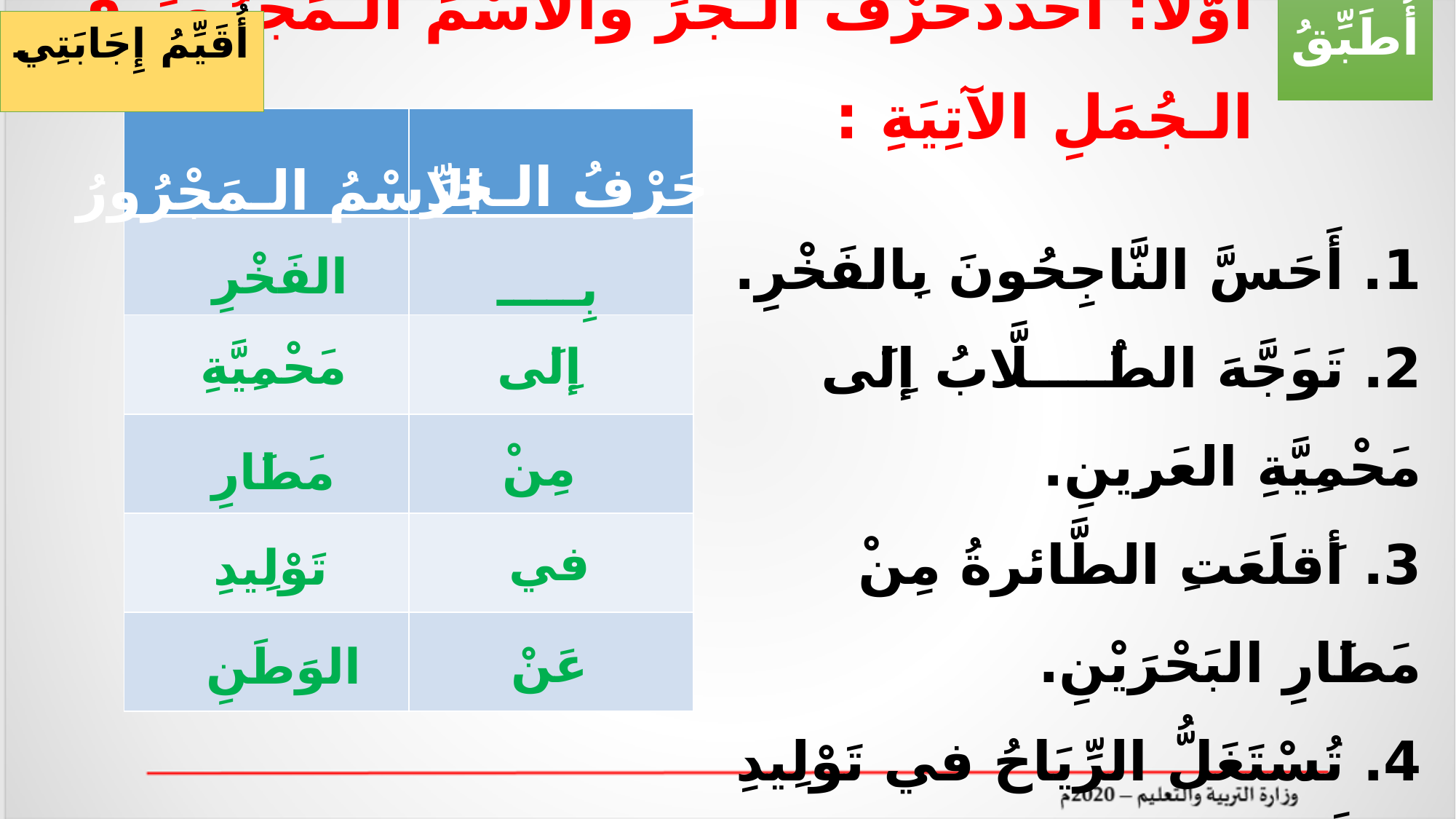

أُطَبِّقُ
# أوَّلاً: أُحَدِّدُحَرْفَ الـجَرِّ والاسْمَ الـمَجْرُورَ فِي الـجُمَلِ الآتِيَةِ :
أُقَيِّمُ إِجَابَتِي
حَرْفُ الـجَرِّ
الاسْمُ الـمَجْرُورُ
|  |  |
| --- | --- |
|  |  |
|  |  |
|  |  |
|  |  |
|  |  |
بِـــــ
1. أَحَسَّ النَّاجِحُونَ بِالفَخْرِ.
2. تَوَجَّهَ الطُــــلَّابُ إِلَى مَحْمِيَّةِ العَرِينِ.
3. أَقلَعَتِ الطَّائرةُ مِنْ مَطَارِ البَحْرَيْنِ.
4. تُسْتَغَلُّ الرِّيَاحُ في تَوْلِيدِ الطَّاقةِ الكَهْرَبَائِيَّةِ.
5. يُدَافِعُ الجُنْدِيُّ عَنْ الوَطَنِ.
الفَخْرِ
مَحْمِيَّةِ
إِلَى
مِنْ
مَطَارِ
في
تَوْلِيدِ
عَنْ
الوَطَنِ